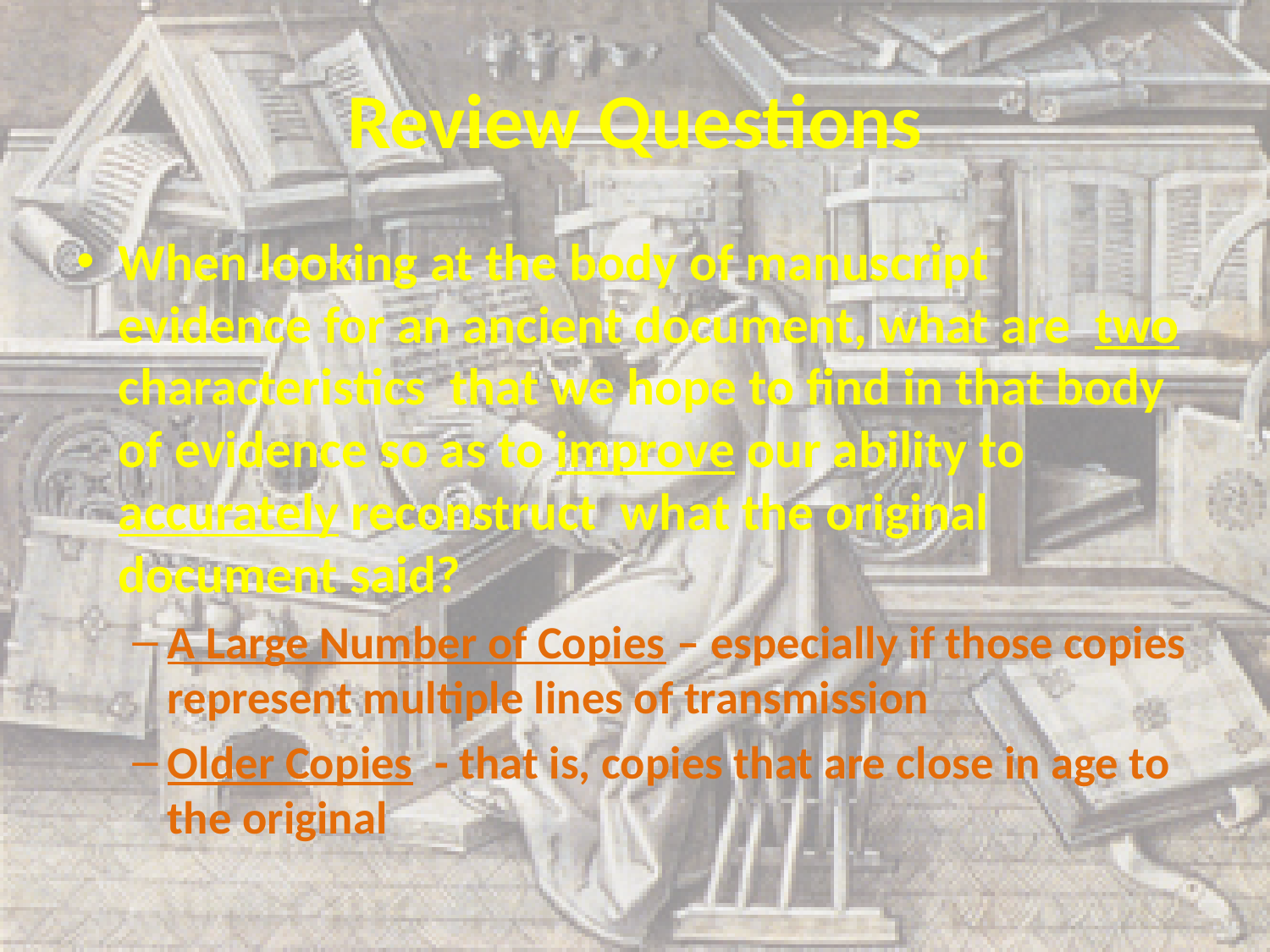

# Review Questions
When looking at the body of manuscript evidence for an ancient document, what are  two characteristics  that we hope to find in that body of evidence so as to improve our ability to accurately reconstruct  what the original document said?
A Large Number of Copies – especially if those copies represent multiple lines of transmission
Older Copies  - that is, copies that are close in age to the original